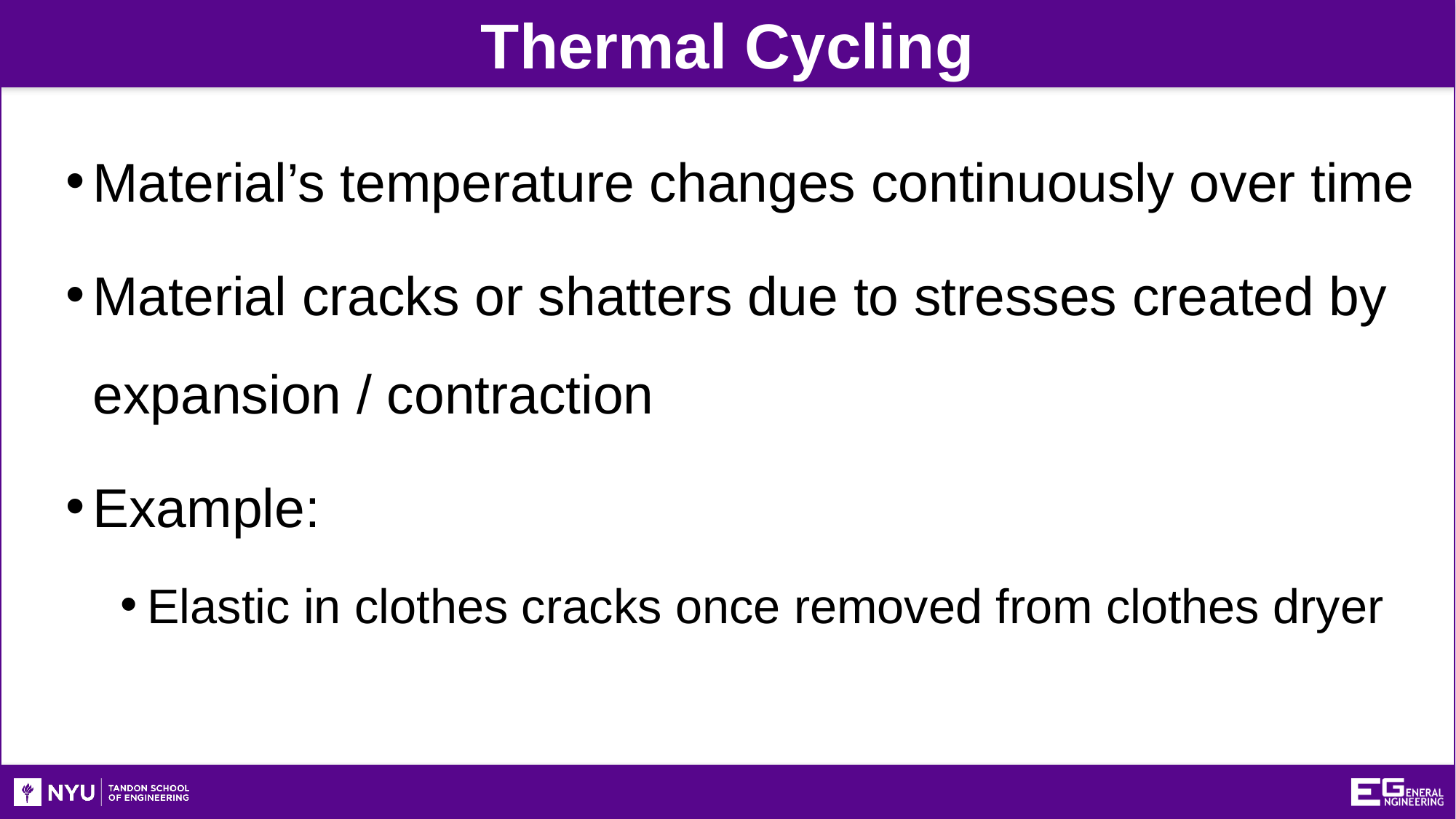

Thermal Cycling
Material’s temperature changes continuously over time
Material cracks or shatters due to stresses created by expansion / contraction
Example:
Elastic in clothes cracks once removed from clothes dryer